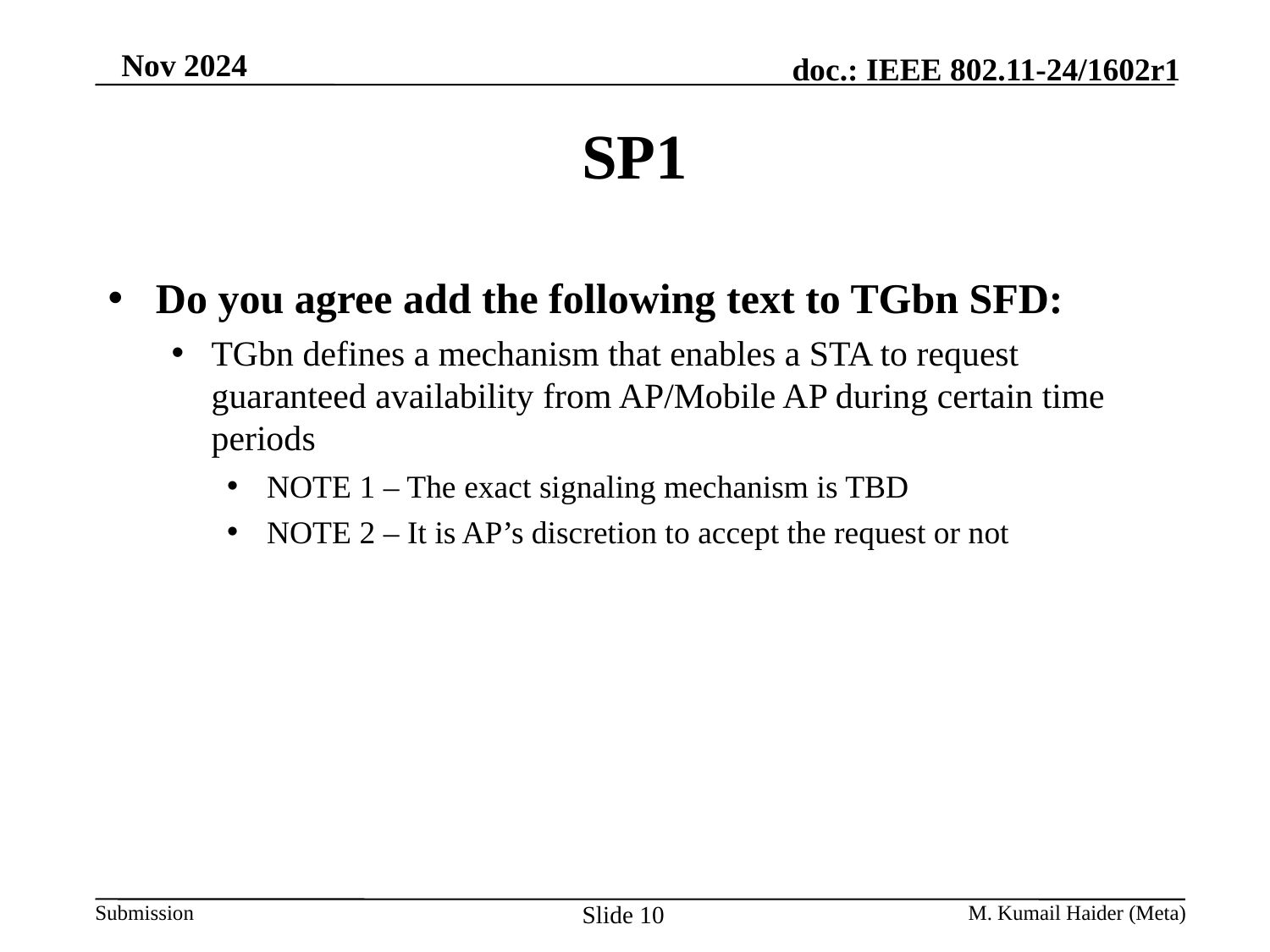

# SP1
Do you agree add the following text to TGbn SFD:
TGbn defines a mechanism that enables a STA to request guaranteed availability from AP/Mobile AP during certain time periods
NOTE 1 – The exact signaling mechanism is TBD
NOTE 2 – It is AP’s discretion to accept the request or not
Slide 10
M. Kumail Haider (Meta)